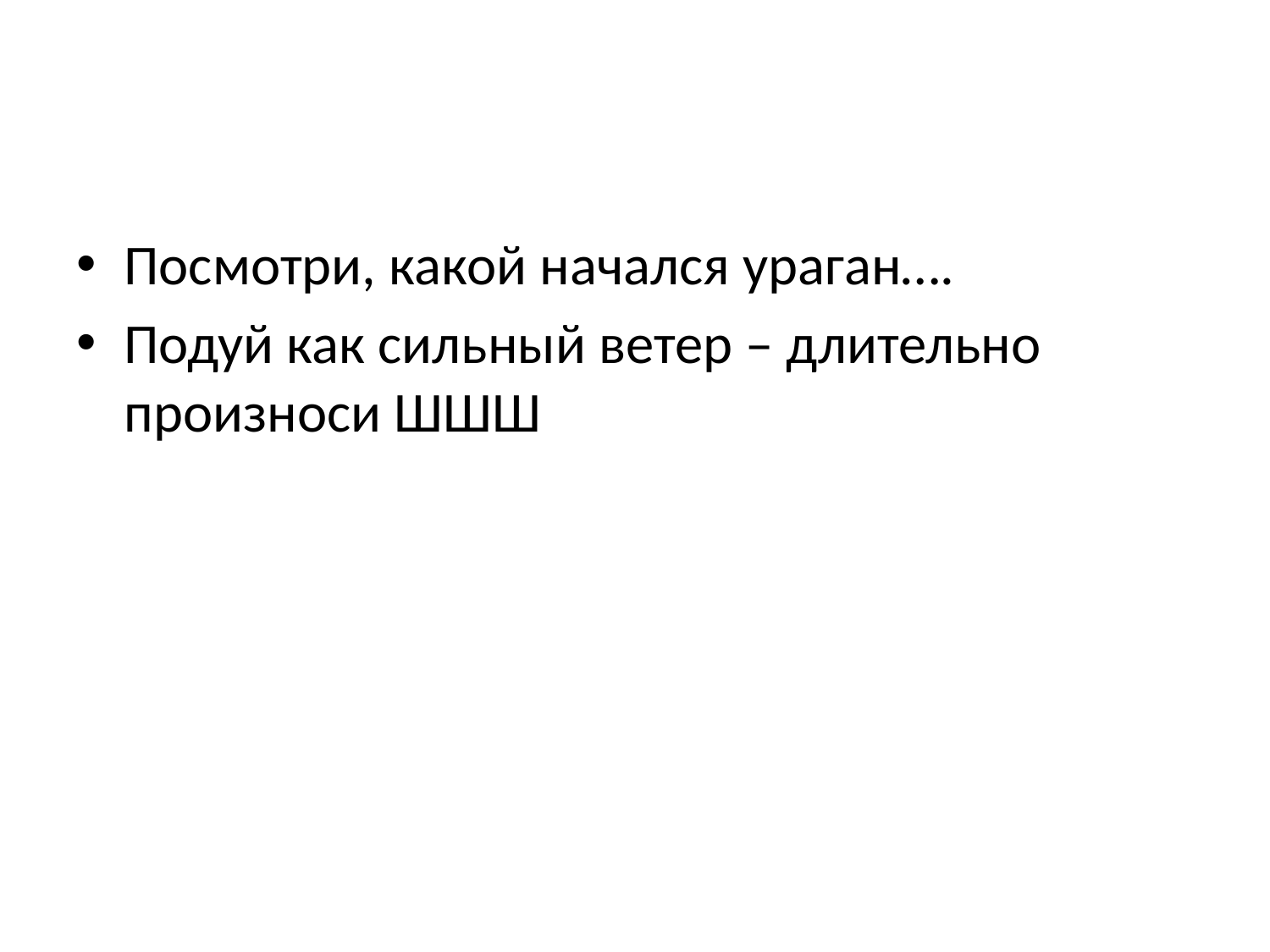

#
Посмотри, какой начался ураган….
Подуй как сильный ветер – длительно произноси ШШШ